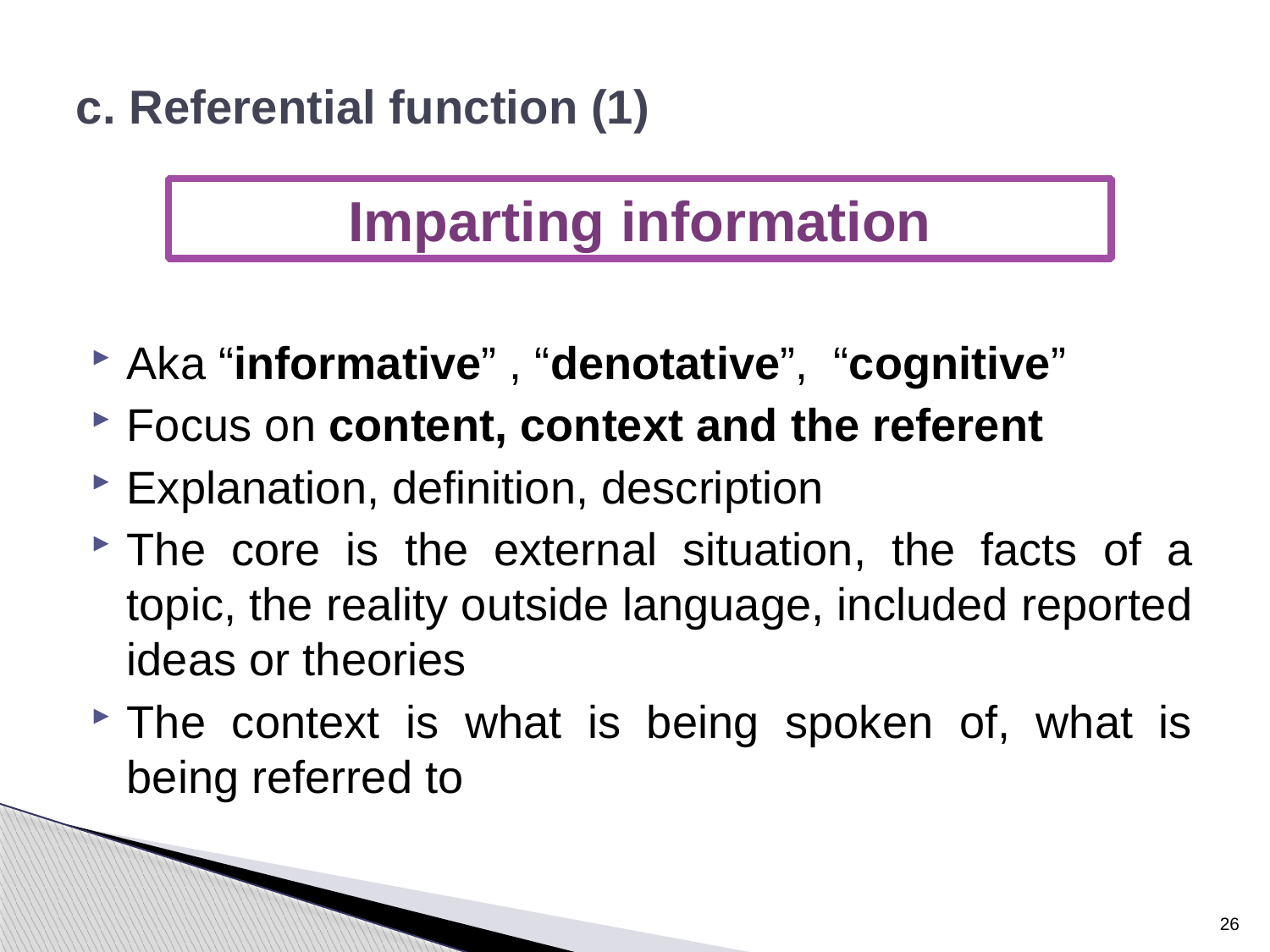

# c. Referential function (1)
Imparting information
Aka “informative” , “denotative”,  “cognitive”
Focus on content, context and the referent
Explanation, definition, description
The core is the external situation, the facts of a topic, the reality outside language, included reported ideas or theories
The context is what is being spoken of, what is being referred to

26